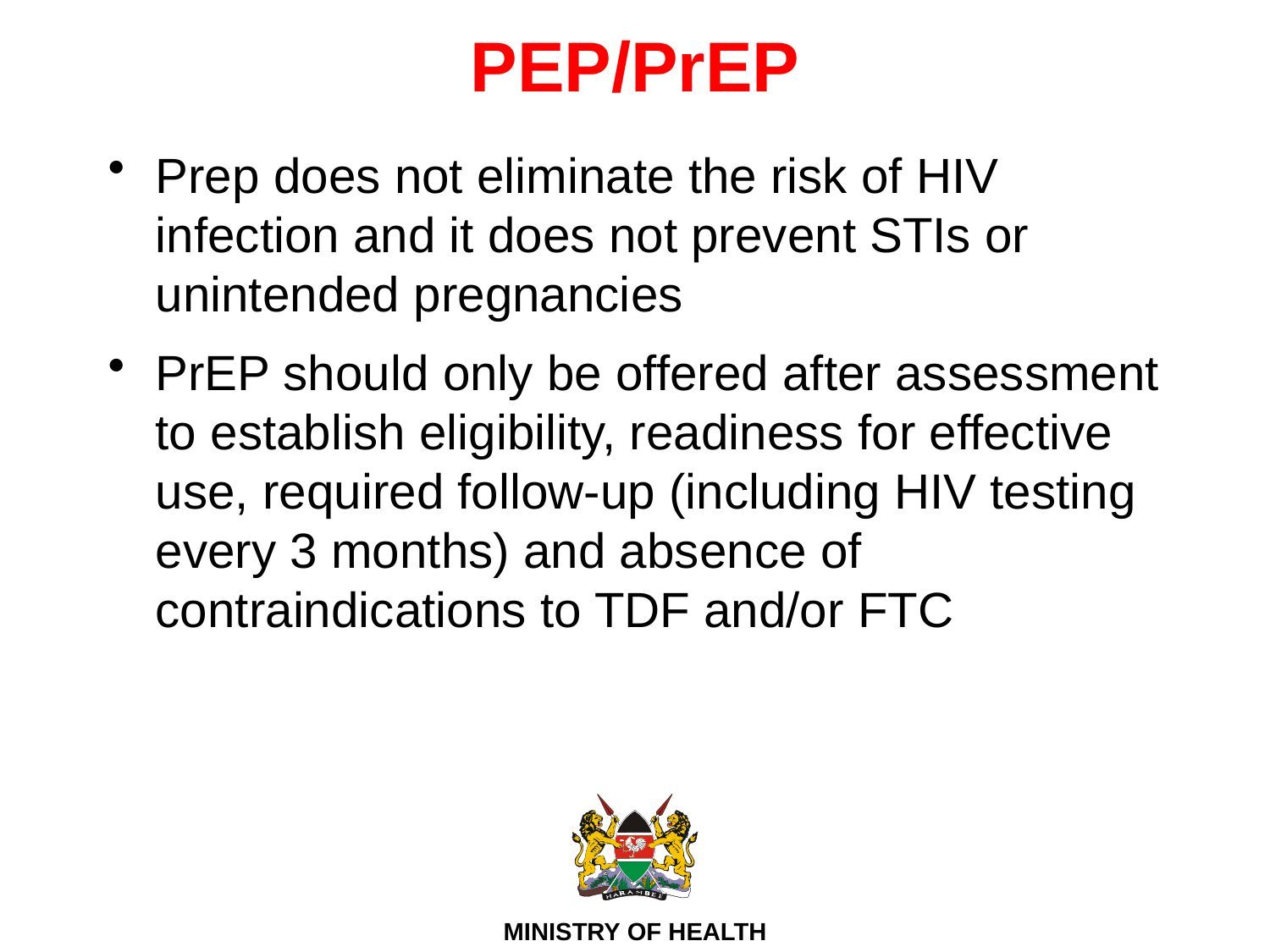

# PEP/PrEP
Prep does not eliminate the risk of HIV infection and it does not prevent STIs or unintended pregnancies
PrEP should only be offered after assessment to establish eligibility, readiness for effective use, required follow-up (including HIV testing every 3 months) and absence of contraindications to TDF and/or FTC

33